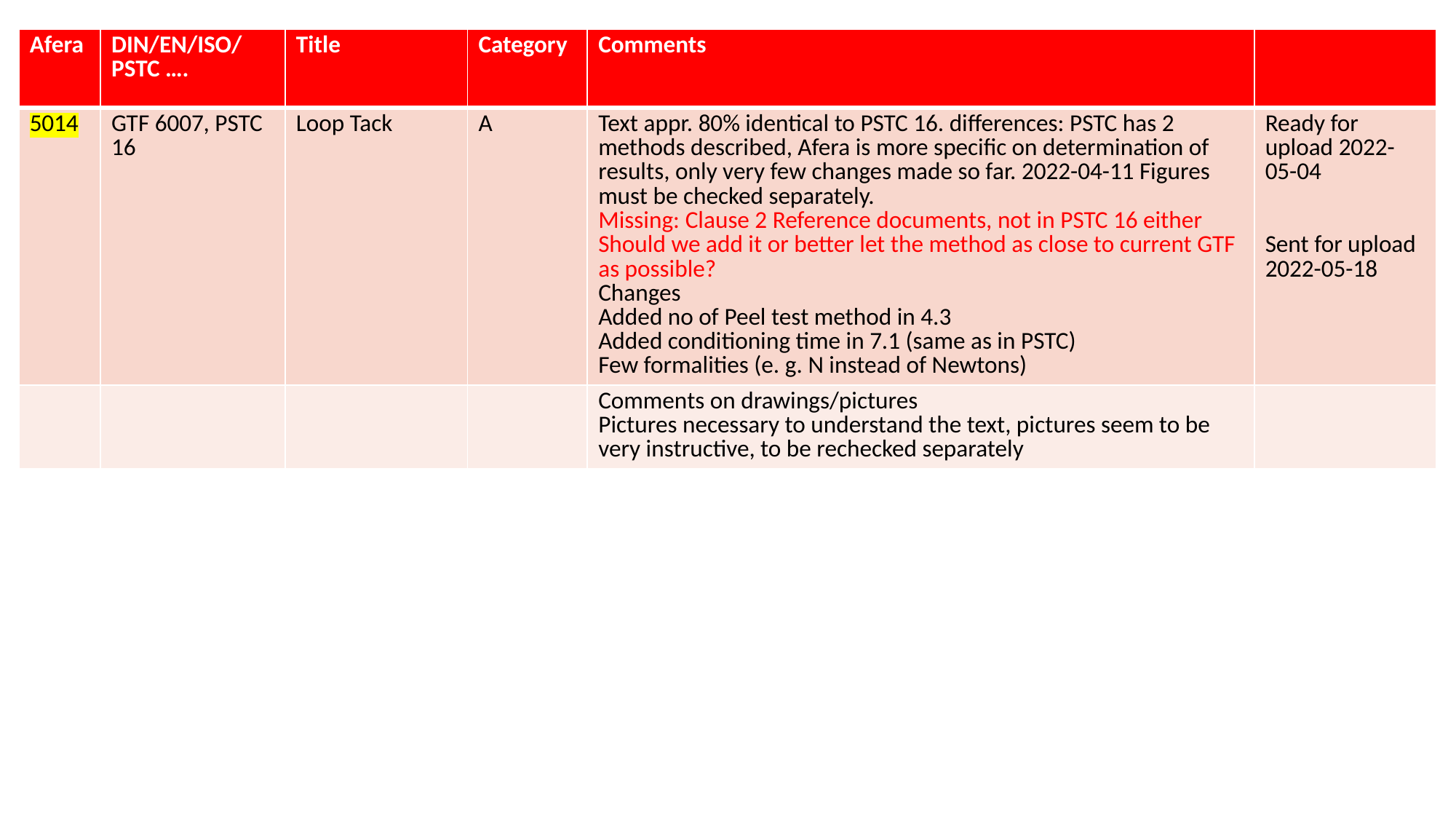

| Afera | DIN/EN/ISO/PSTC …. | Title | Category | Comments |  |
| --- | --- | --- | --- | --- | --- |
| 5014 | GTF 6007, PSTC 16 | Loop Tack | A | Text appr. 80% identical to PSTC 16. differences: PSTC has 2 methods described, Afera is more specific on determination of results, only very few changes made so far. 2022-04-11 Figures must be checked separately. Missing: Clause 2 Reference documents, not in PSTC 16 either Should we add it or better let the method as close to current GTF as possible? Changes Added no of Peel test method in 4.3 Added conditioning time in 7.1 (same as in PSTC) Few formalities (e. g. N instead of Newtons) | Ready for upload 2022-05-04 Sent for upload 2022-05-18 |
|  |  |  |  | Comments on drawings/pictures Pictures necessary to understand the text, pictures seem to be very instructive, to be rechecked separately |  |